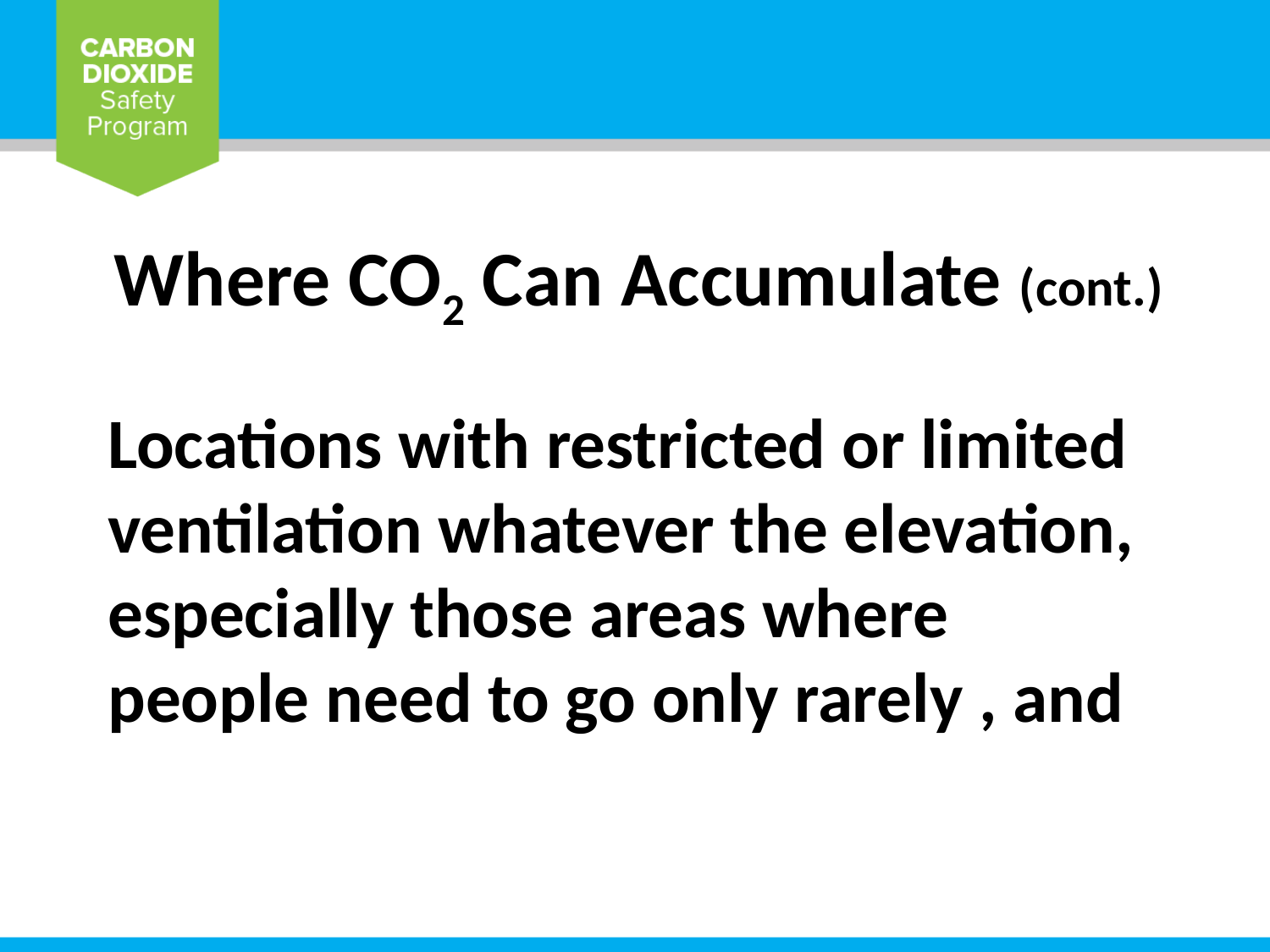

Where CO2 Can Accumulate (cont.)
Locations with restricted or limited ventilation whatever the elevation, especially those areas where people need to go only rarely , and